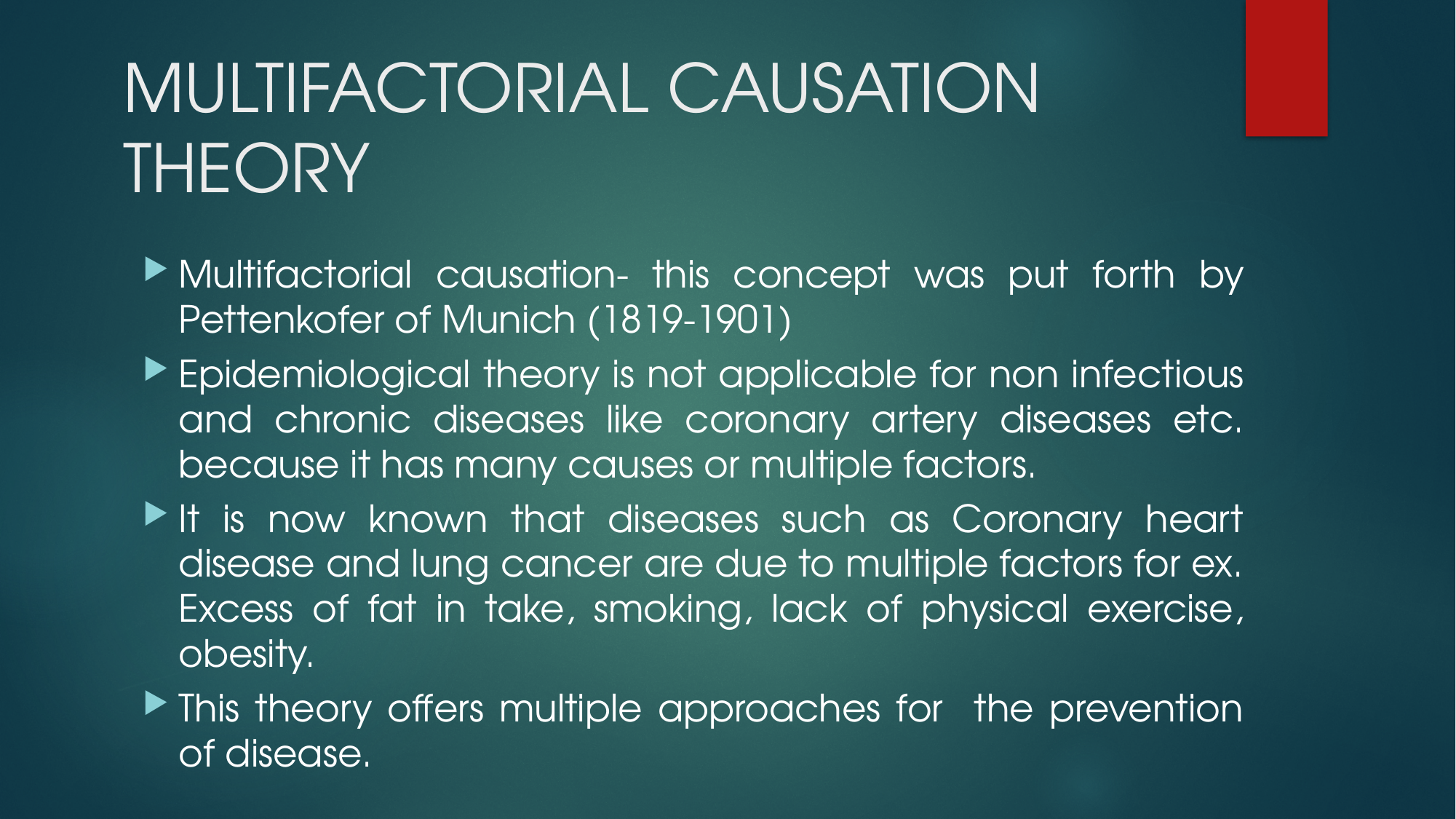

# MULTIFACTORIAL CAUSATION THEORY
Multifactorial causation- this concept was put forth by Pettenkofer of Munich (1819-1901)
Epidemiological theory is not applicable for non infectious and chronic diseases like coronary artery diseases etc. because it has many causes or multiple factors.
It is now known that diseases such as Coronary heart disease and lung cancer are due to multiple factors for ex. Excess of fat in take, smoking, lack of physical exercise, obesity.
This theory offers multiple approaches for  the prevention of disease.